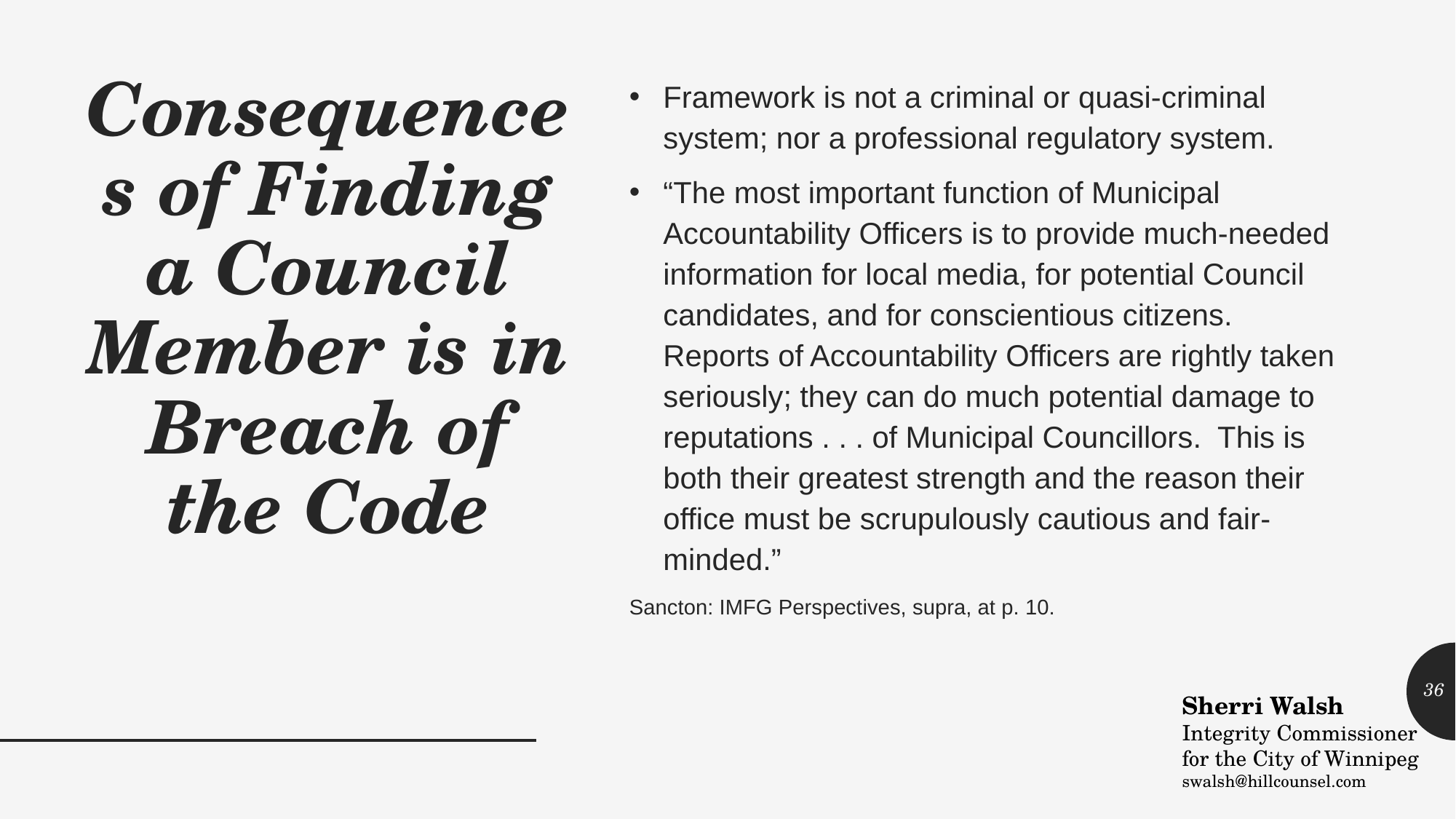

# Consequences of Finding a Council Member is in Breach of the Code
Framework is not a criminal or quasi-criminal system; nor a professional regulatory system.
“The most important function of Municipal Accountability Officers is to provide much-needed information for local media, for potential Council candidates, and for conscientious citizens.  Reports of Accountability Officers are rightly taken seriously; they can do much potential damage to reputations . . . of Municipal Councillors.  This is both their greatest strength and the reason their office must be scrupulously cautious and fair-minded.”
Sancton: IMFG Perspectives, supra, at p. 10.

36
Sherri Walsh
Integrity Commissioner
for the City of Winnipeg
swalsh@hillcounsel.com